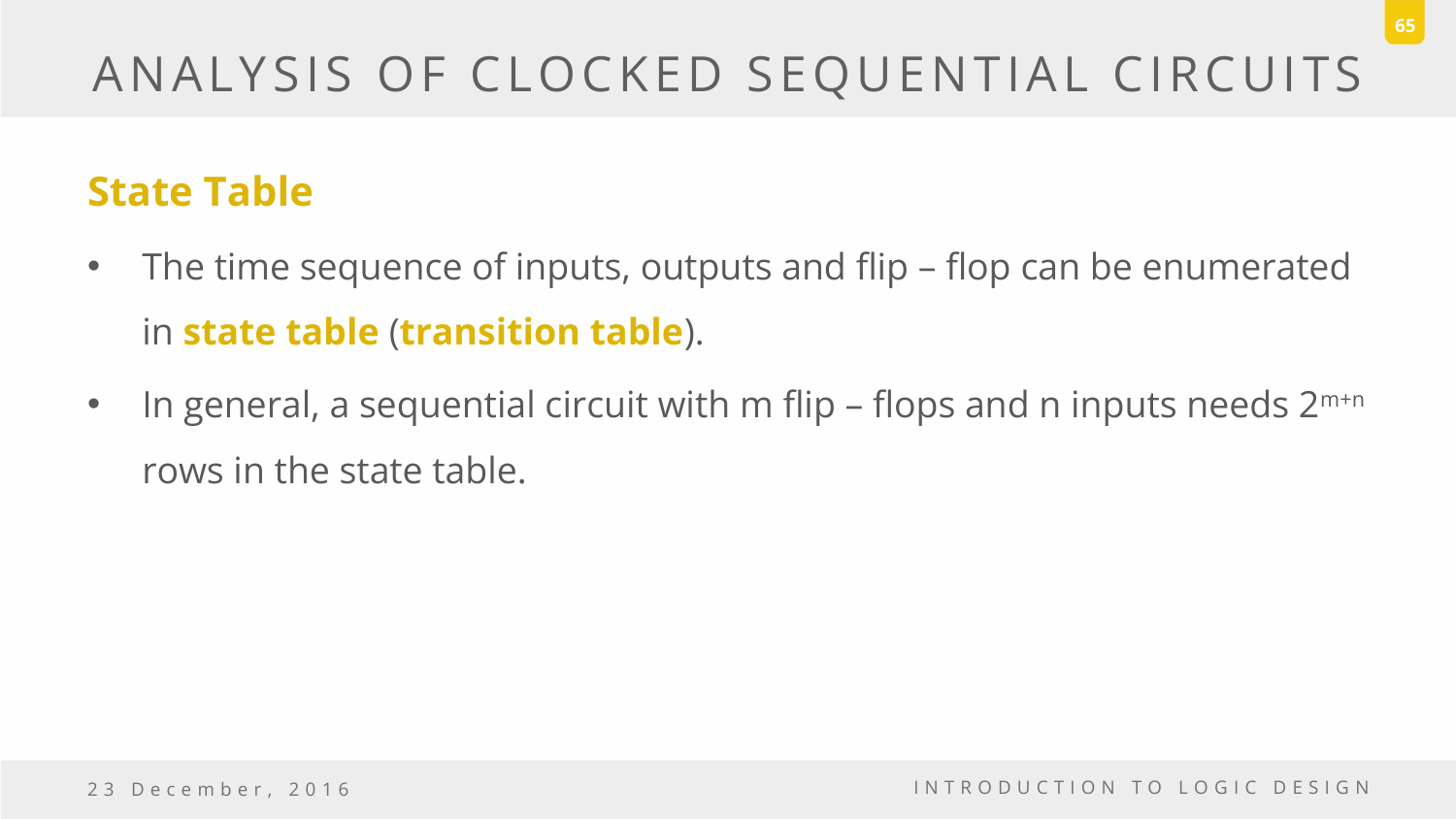

65
# ANALYSIS OF CLOCKED SEQUENTIAL CIRCUITS
State Table
The time sequence of inputs, outputs and flip – flop can be enumerated in state table (transition table).
In general, a sequential circuit with m flip – flops and n inputs needs 2m+n rows in the state table.

23 December, 2016
INTRODUCTION TO LOGIC DESIGN